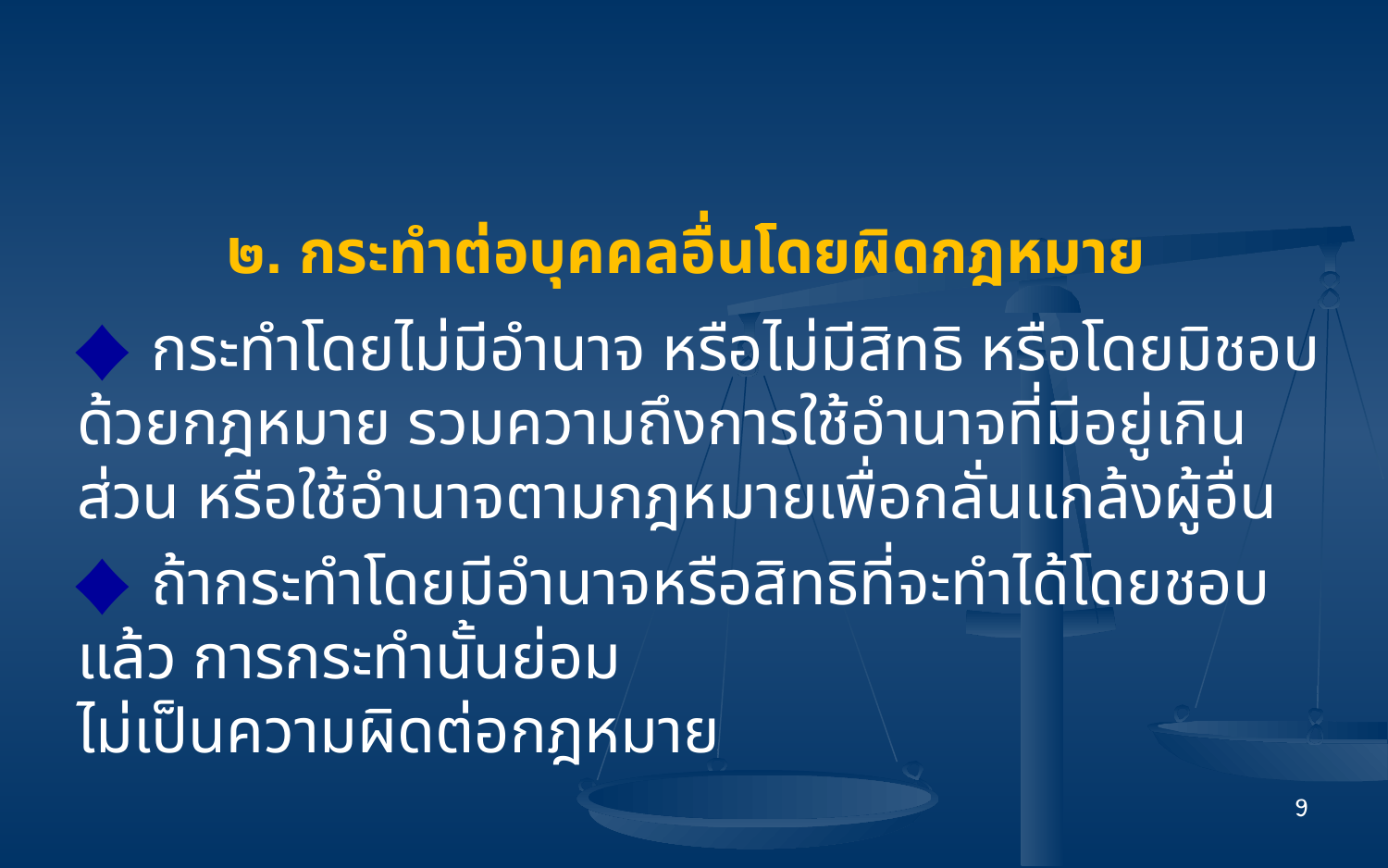

๒. กระทำต่อบุคคลอื่นโดยผิดกฎหมาย
  ♦ กระทำโดยไม่มีอำนาจ หรือไม่มีสิทธิ หรือโดยมิชอบด้วยกฎหมาย รวมความถึงการใช้อำนาจที่มีอยู่เกินส่วน หรือใช้อำนาจตามกฎหมายเพื่อกลั่นแกล้งผู้อื่น
  ♦ ถ้ากระทำโดยมีอำนาจหรือสิทธิที่จะทำได้โดยชอบแล้ว การกระทำนั้นย่อม
ไม่เป็นความผิดต่อกฎหมาย
9